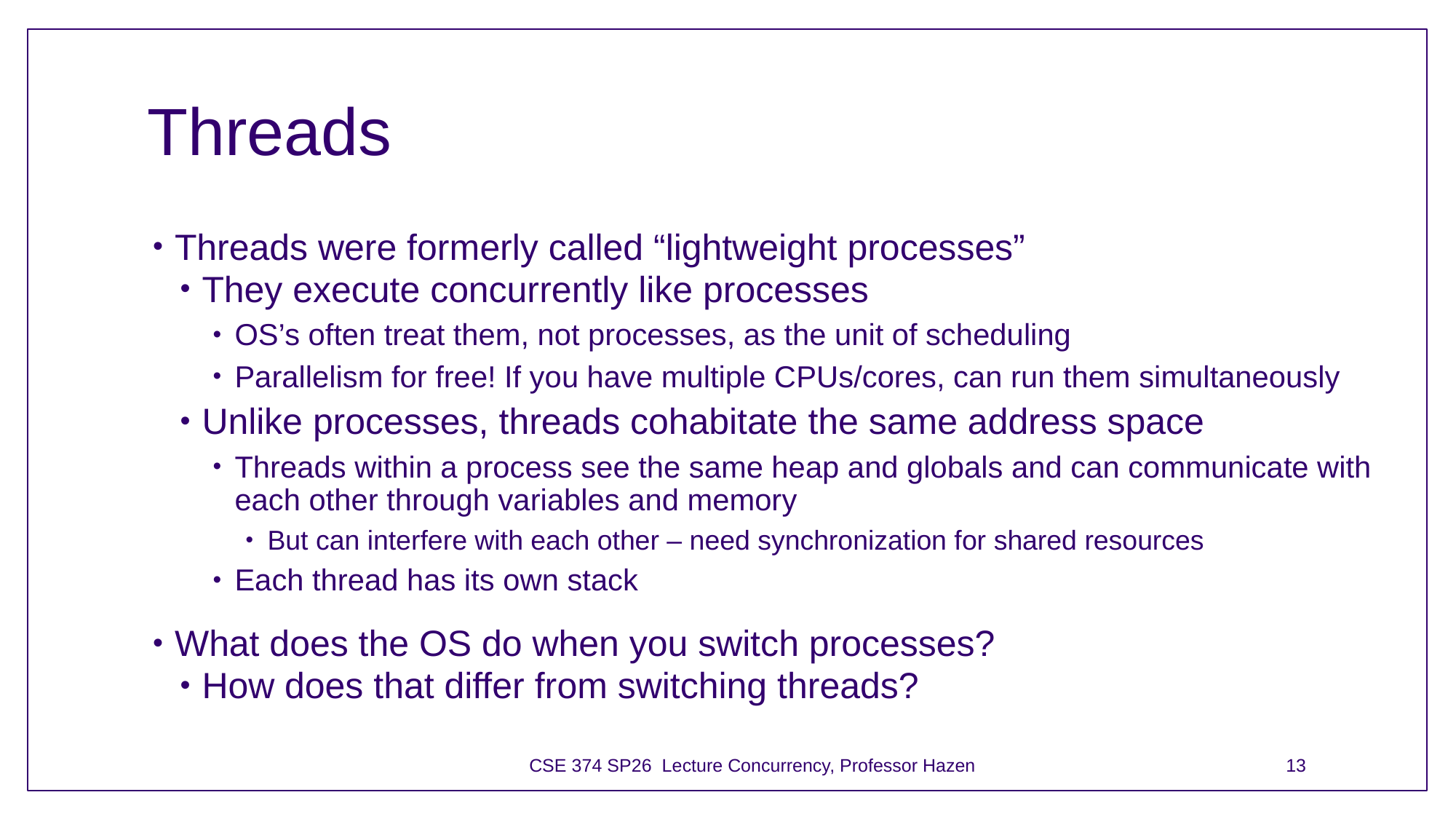

# Threads
Threads were formerly called “lightweight processes”
They execute concurrently like processes
OS’s often treat them, not processes, as the unit of scheduling
Parallelism for free! If you have multiple CPUs/cores, can run them simultaneously
Unlike processes, threads cohabitate the same address space
Threads within a process see the same heap and globals and can communicate with each other through variables and memory
But can interfere with each other – need synchronization for shared resources
Each thread has its own stack
What does the OS do when you switch processes?
How does that differ from switching threads?
CSE 374 SP26  Lecture Concurrency, Professor Hazen
13